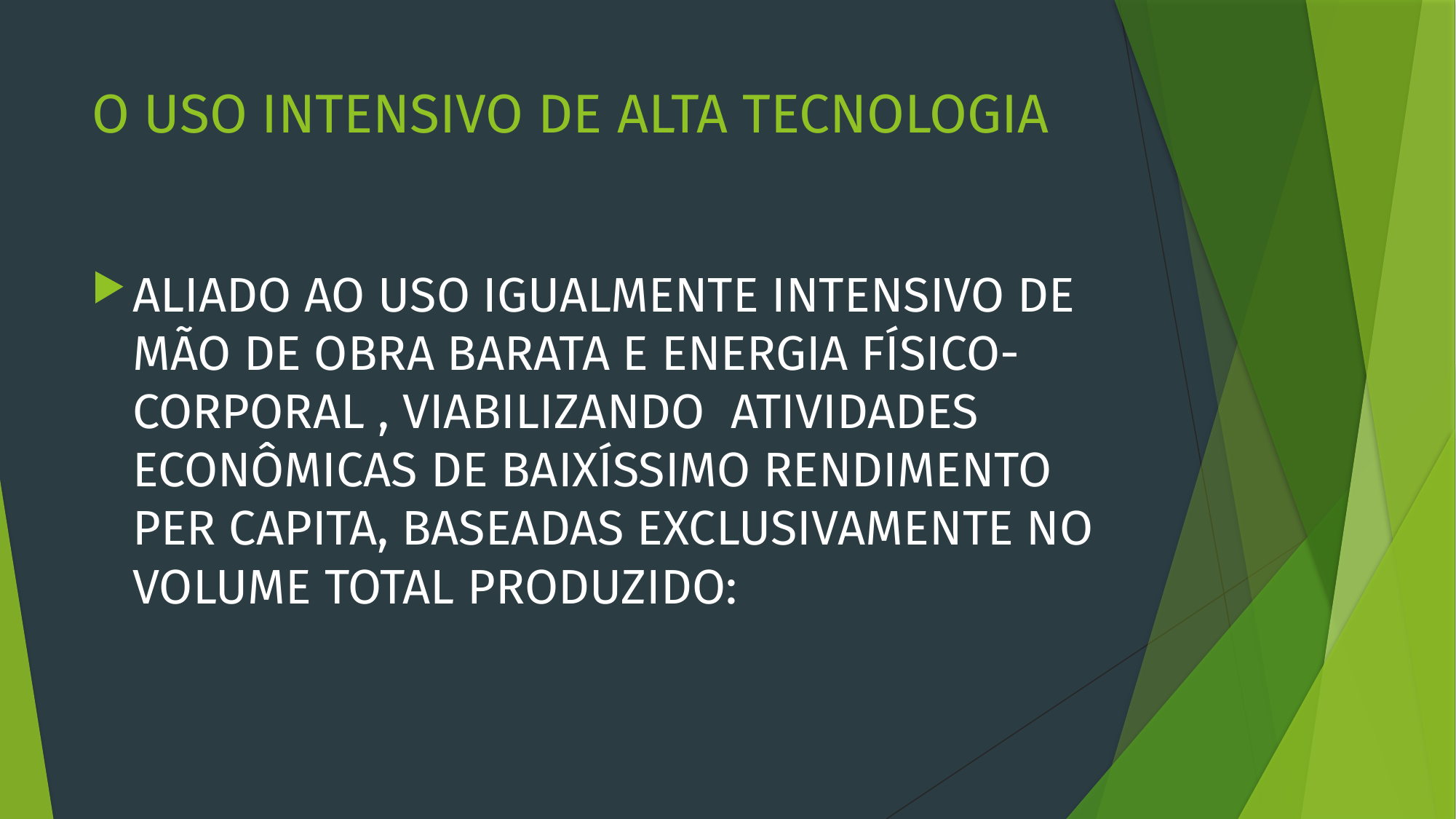

# O USO INTENSIVO DE ALTA TECNOLOGIA
ALIADO AO USO IGUALMENTE INTENSIVO DE MÃO DE OBRA BARATA E ENERGIA FÍSICO-CORPORAL , VIABILIZANDO  ATIVIDADES ECONÔMICAS DE BAIXÍSSIMO RENDIMENTO PER CAPITA, BASEADAS EXCLUSIVAMENTE NO VOLUME TOTAL PRODUZIDO: